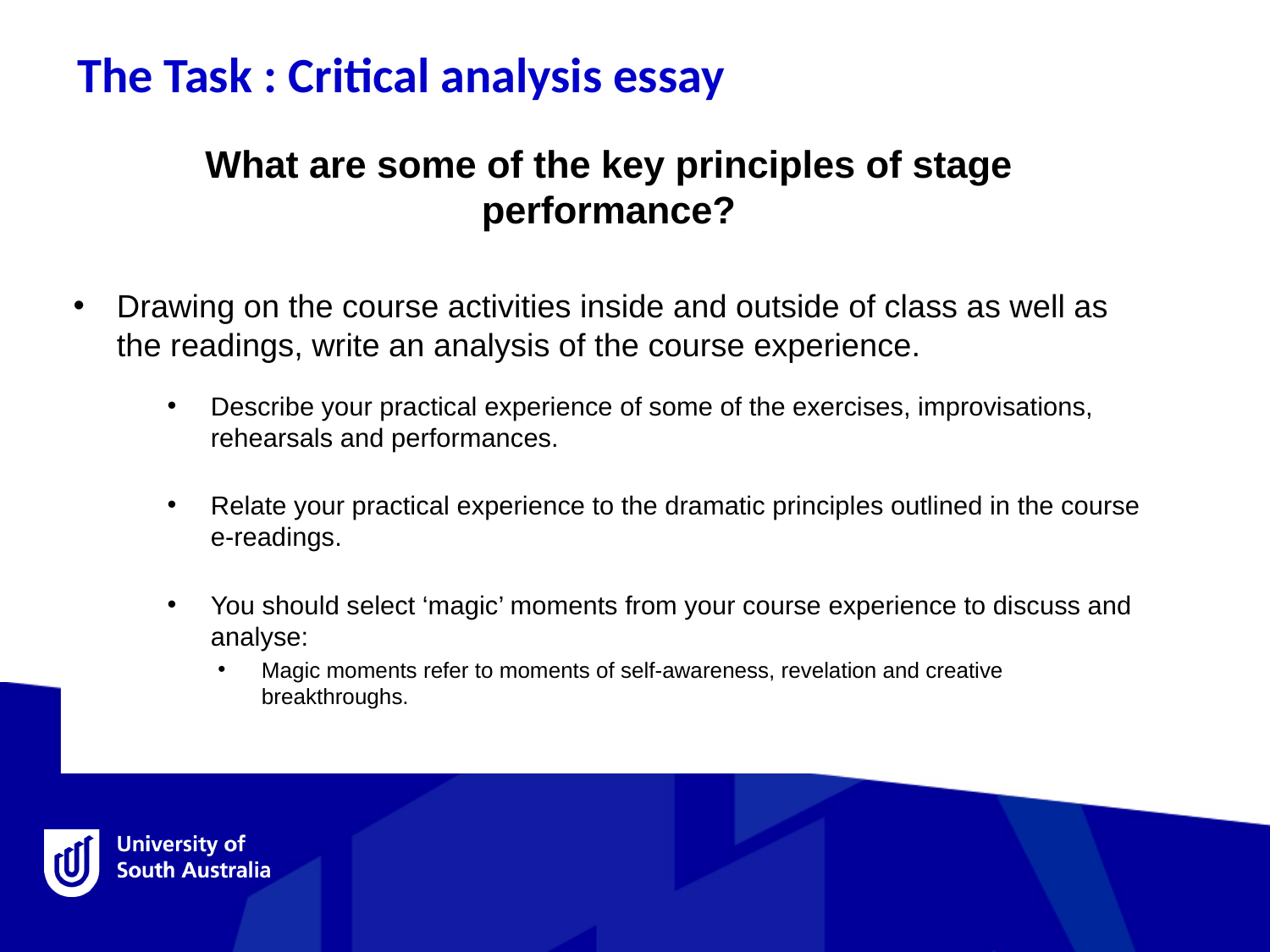

The Task : Critical analysis essay
What are some of the key principles of stage performance?
Drawing on the course activities inside and outside of class as well as the readings, write an analysis of the course experience.
Describe your practical experience of some of the exercises, improvisations, rehearsals and performances.
Relate your practical experience to the dramatic principles outlined in the course e-readings.
You should select ‘magic’ moments from your course experience to discuss and analyse:
Magic moments refer to moments of self-awareness, revelation and creative breakthroughs.